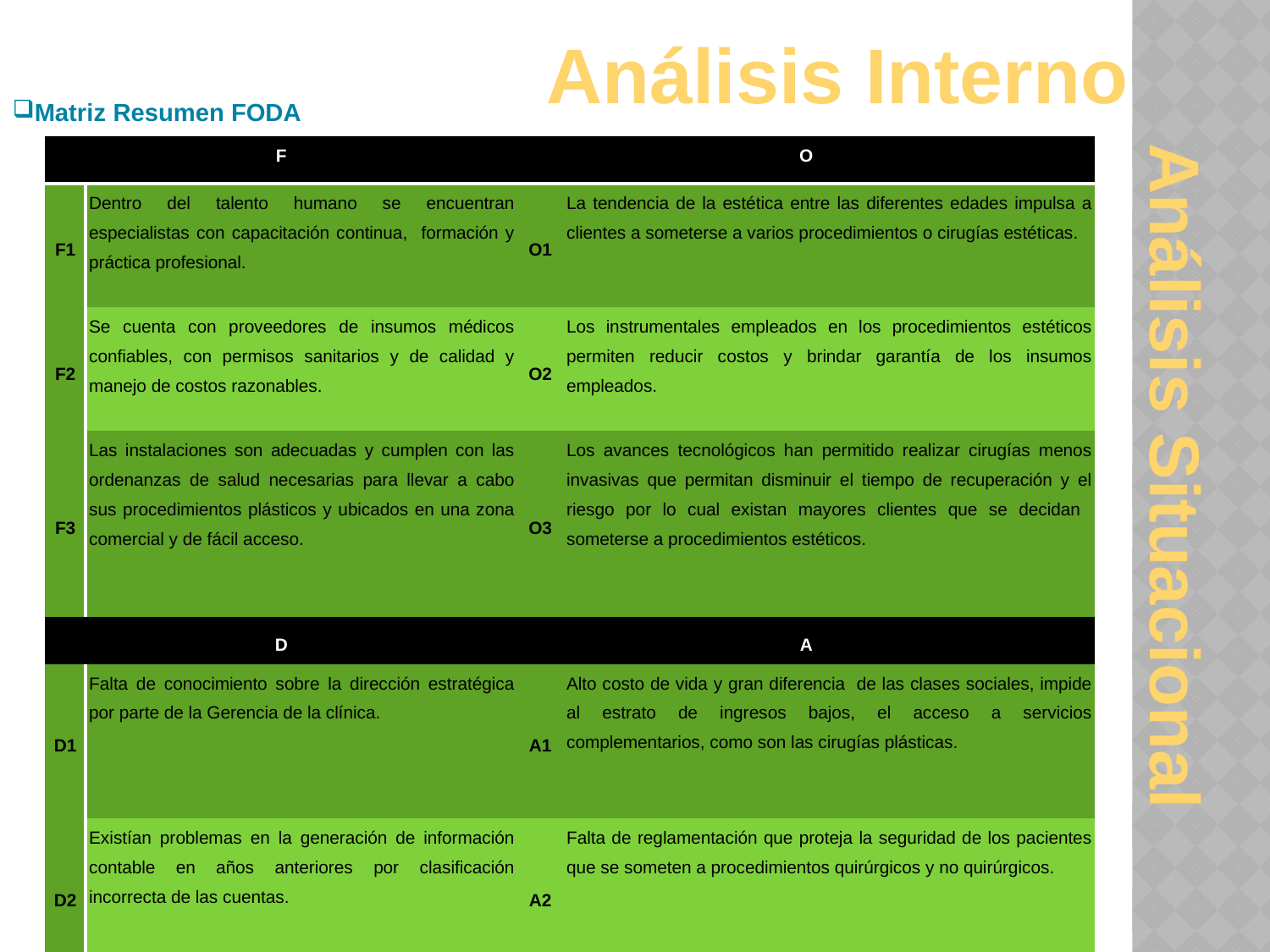

# Análisis Interno
Matriz Resumen FODA

| F |  | O |  |
| --- | --- | --- | --- |
| F1 | Dentro del talento humano se encuentran especialistas con capacitación continua, formación y práctica profesional. | O1 | La tendencia de la estética entre las diferentes edades impulsa a clientes a someterse a varios procedimientos o cirugías estéticas. |
| F2 | Se cuenta con proveedores de insumos médicos confiables, con permisos sanitarios y de calidad y manejo de costos razonables. | O2 | Los instrumentales empleados en los procedimientos estéticos permiten reducir costos y brindar garantía de los insumos empleados. |
| F3 | Las instalaciones son adecuadas y cumplen con las ordenanzas de salud necesarias para llevar a cabo sus procedimientos plásticos y ubicados en una zona comercial y de fácil acceso. | O3 | Los avances tecnológicos han permitido realizar cirugías menos invasivas que permitan disminuir el tiempo de recuperación y el riesgo por lo cual existan mayores clientes que se decidan someterse a procedimientos estéticos. |
| D |  | A |  |
| D1 | Falta de conocimiento sobre la dirección estratégica por parte de la Gerencia de la clínica. | A1 | Alto costo de vida y gran diferencia de las clases sociales, impide al estrato de ingresos bajos, el acceso a servicios complementarios, como son las cirugías plásticas. |
| D2 | Existían problemas en la generación de información contable en años anteriores por clasificación incorrecta de las cuentas. | A2 | Falta de reglamentación que proteja la seguridad de los pacientes que se someten a procedimientos quirúrgicos y no quirúrgicos. |
| D3 | No existe una adecuada administración financiera, ni análisis, ni proyecciones para el manejo adecuado del flujo para operación cotidiano de la clínica. | A3 | Empleo de insumos médicos o implantes que pese a contar con permisos sanitarios, puedan atentar contra la salud humana. |
Análisis Situacional